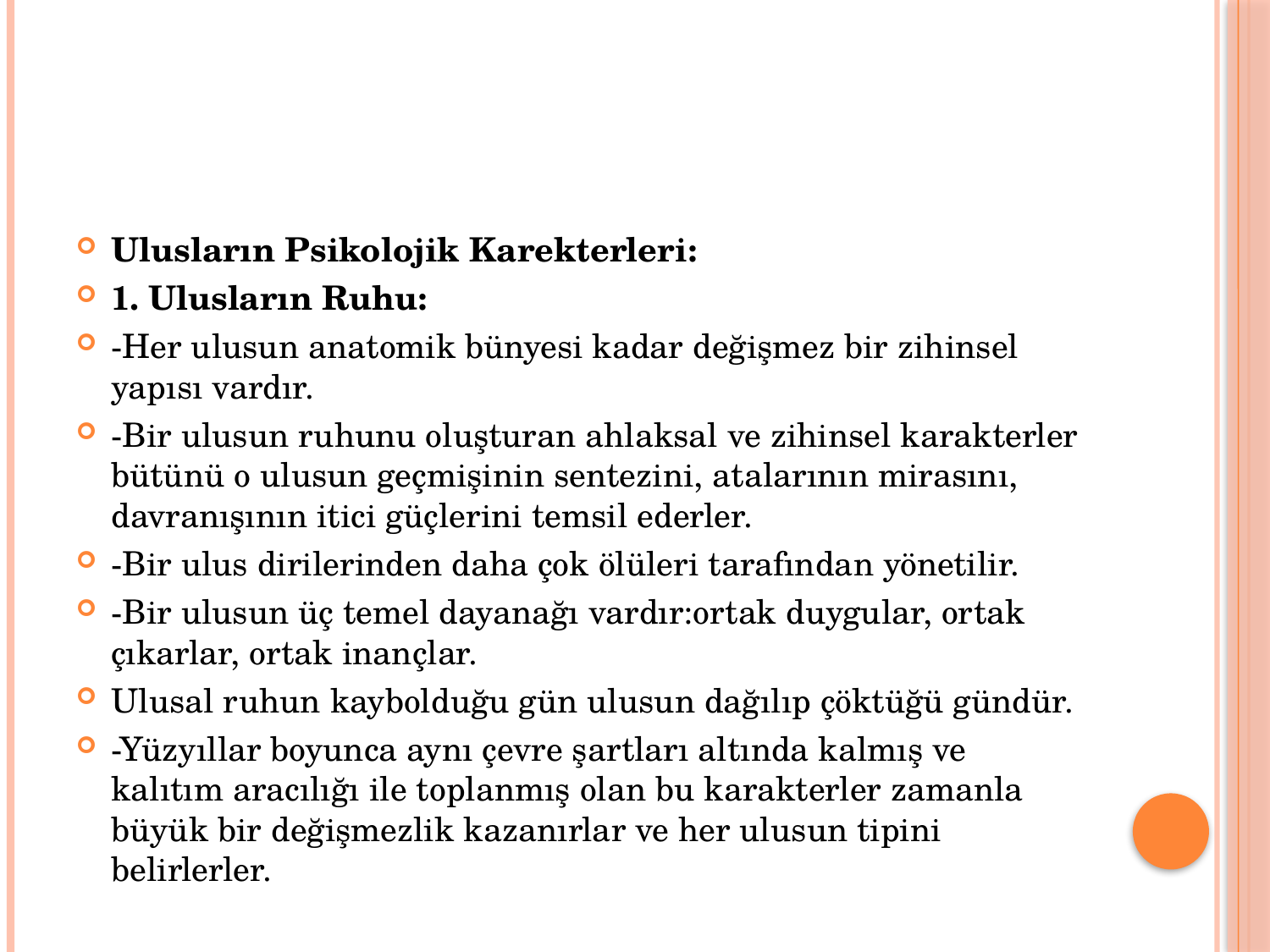

#
Ulusların Psikolojik Karekterleri:
1. Ulusların Ruhu:
-Her ulusun anatomik bünyesi kadar değişmez bir zihinsel yapısı vardır.
-Bir ulusun ruhunu oluşturan ahlaksal ve zihinsel karakterler bütünü o ulusun geçmişinin sentezini, atalarının mirasını, davranışının itici güçlerini temsil ederler.
-Bir ulus dirilerinden daha çok ölüleri tarafından yönetilir.
-Bir ulusun üç temel dayanağı vardır:ortak duygular, ortak çıkarlar, ortak inançlar.
Ulusal ruhun kaybolduğu gün ulusun dağılıp çöktüğü gündür.
-Yüzyıllar boyunca aynı çevre şartları altında kalmış ve kalıtım aracılığı ile toplanmış olan bu karakterler zamanla büyük bir değişmezlik kazanırlar ve her ulusun tipini belirlerler.